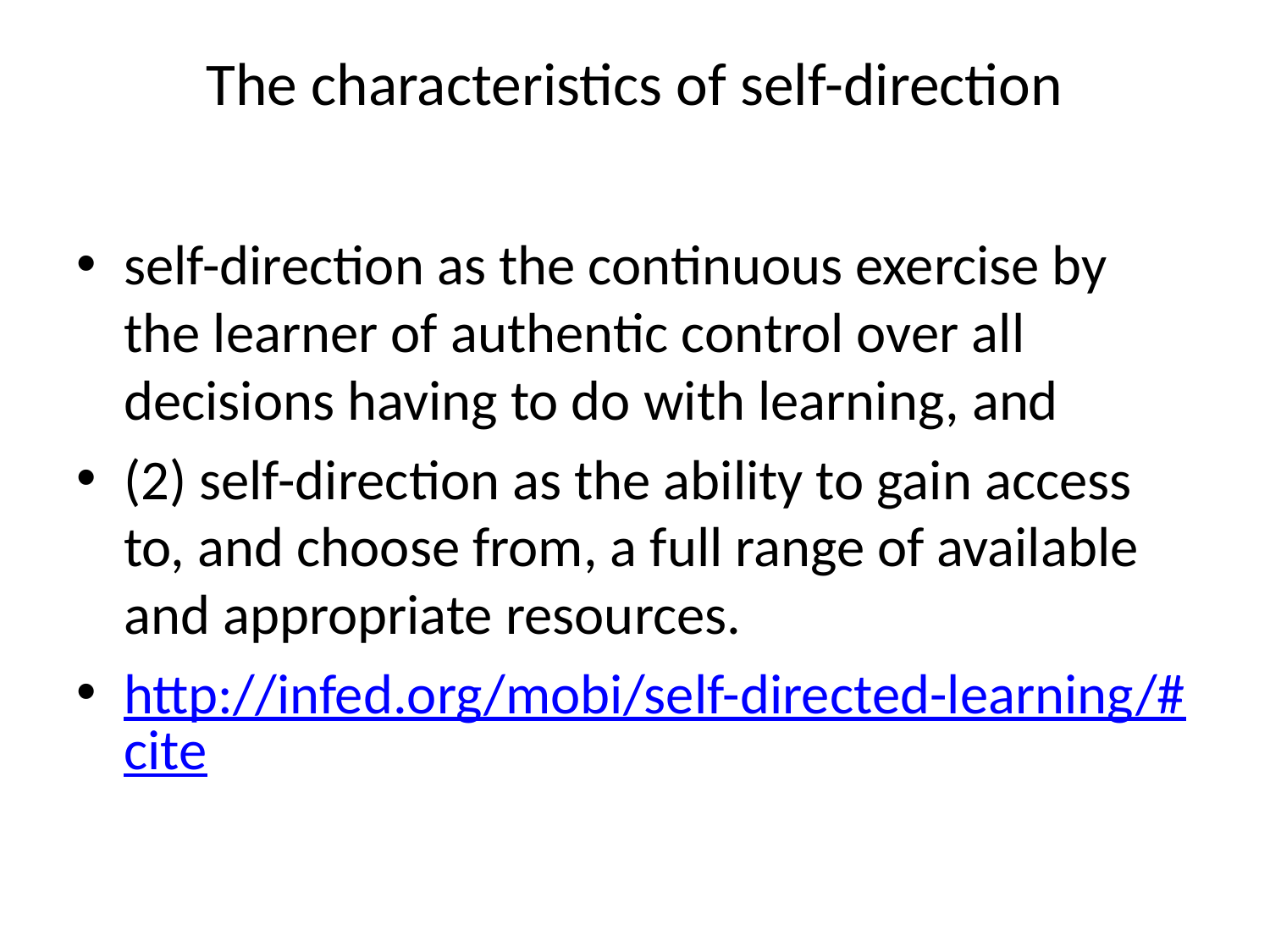

# The characteristics of self-direction
self-direction as the continuous exercise by the learner of authentic control over all decisions having to do with learning, and
(2) self-direction as the ability to gain access to, and choose from, a full range of available and appropriate resources.
http://infed.org/mobi/self-directed-learning/#cite